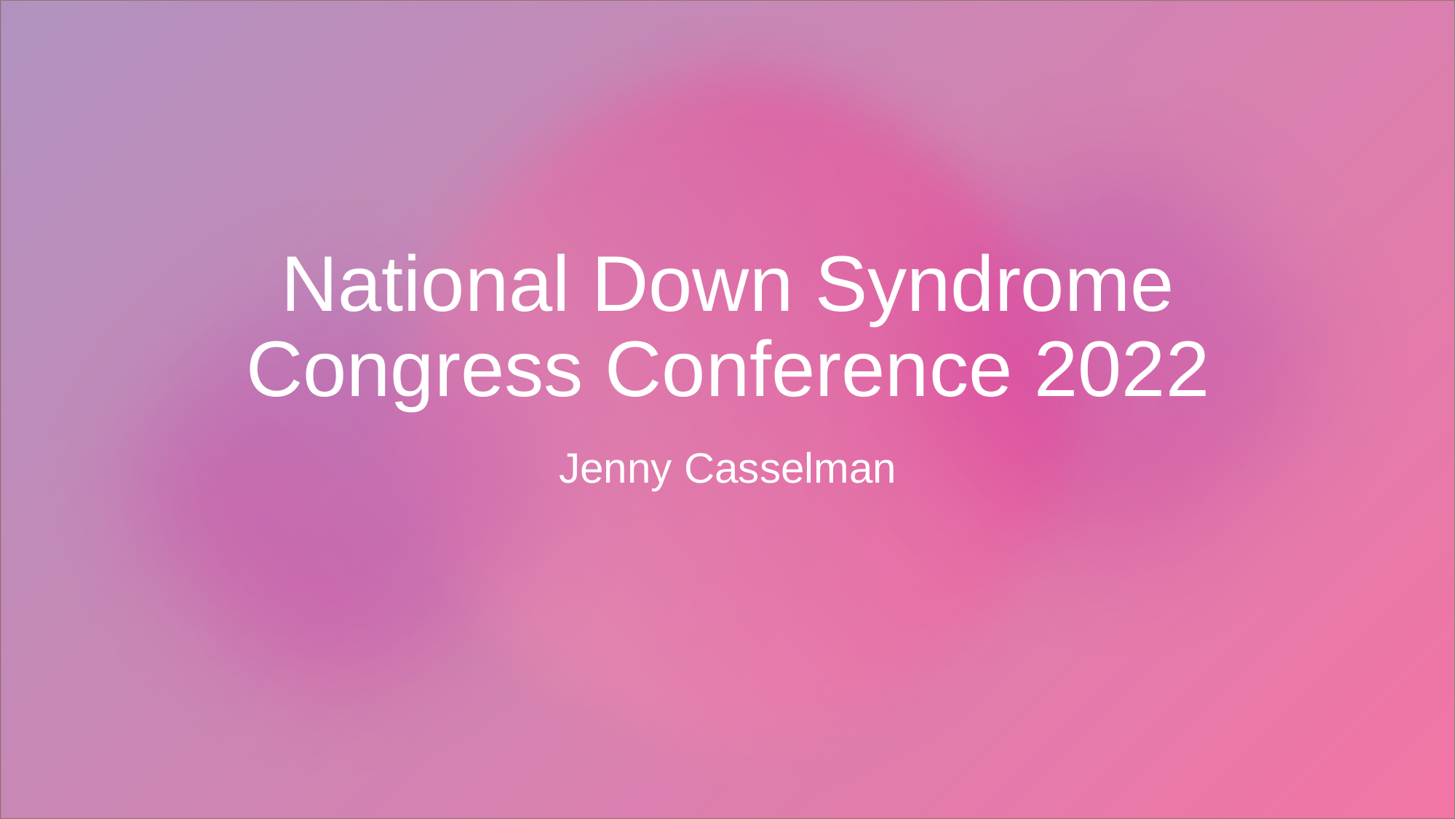

# National Down Syndrome Congress Conference 2022
Jenny Casselman